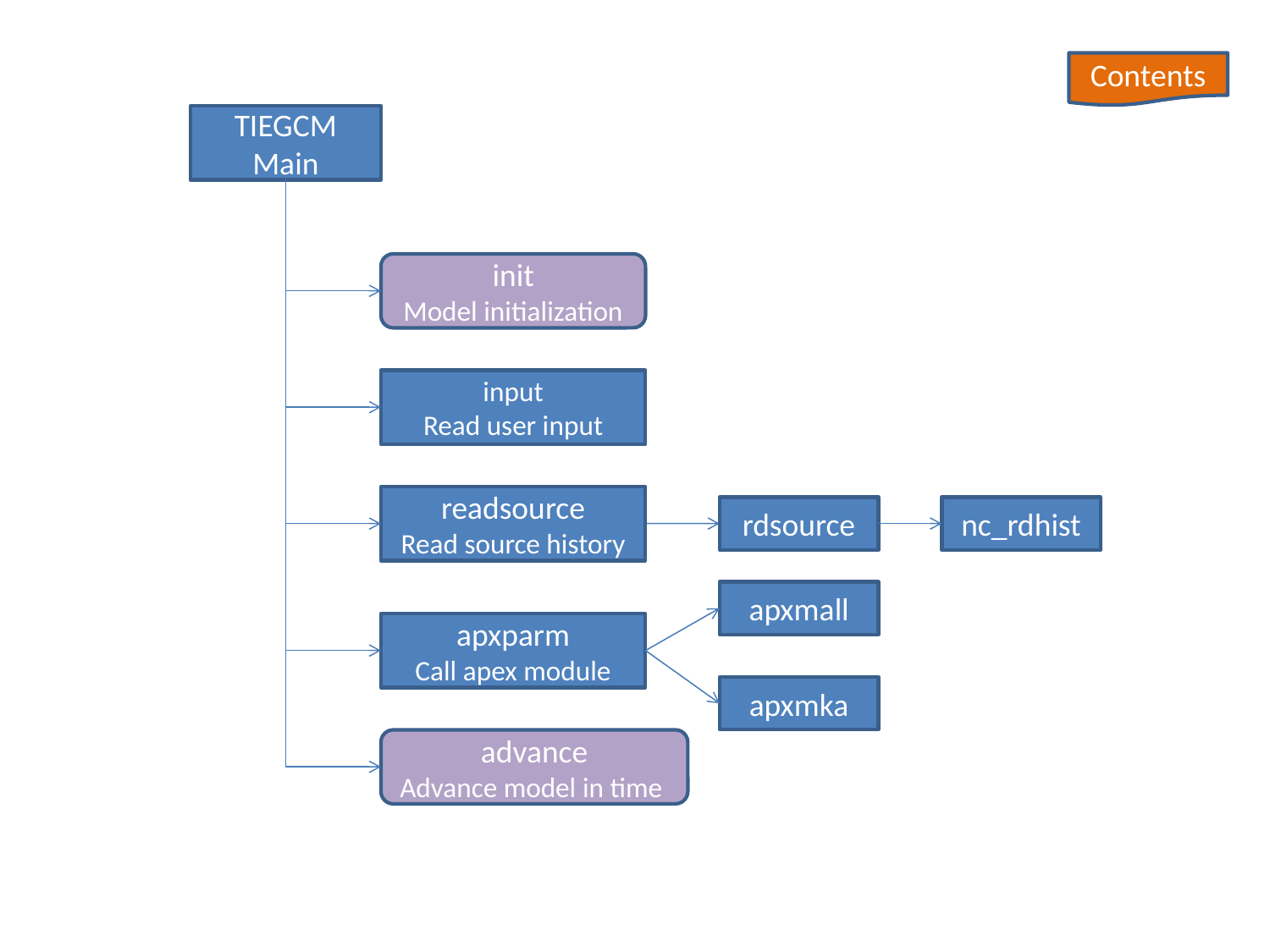

Contents
TIEGCM
Main
init
Model initialization
input
Read user input
readsource
Read source history
rdsource
apxmall
apxparm
Call apex module
apxmka
advance
Advance model in time
nc_rdhist